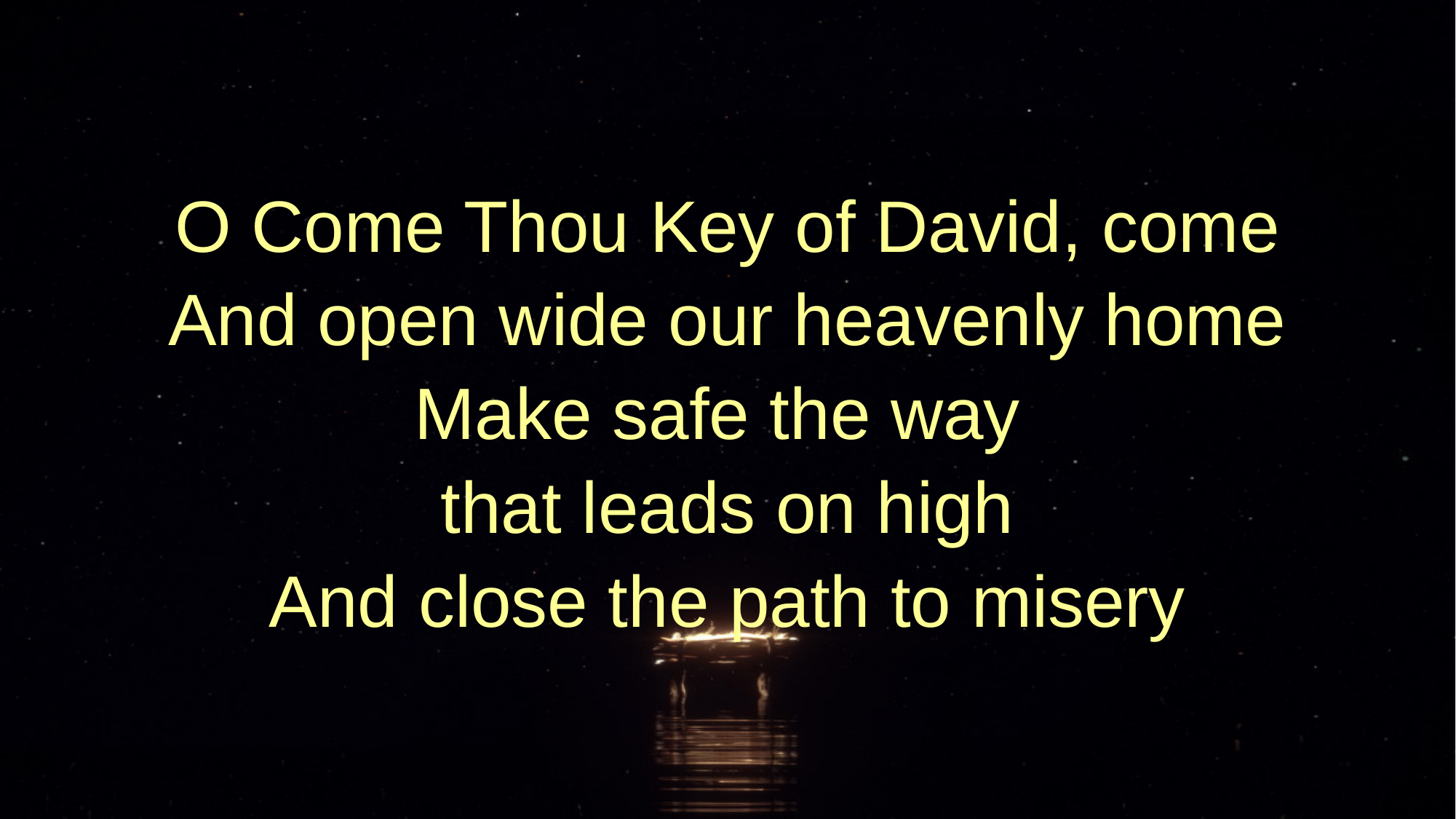

O Come Thou Key of David, come
And open wide our heavenly home
Make safe the way
that leads on high
And close the path to misery